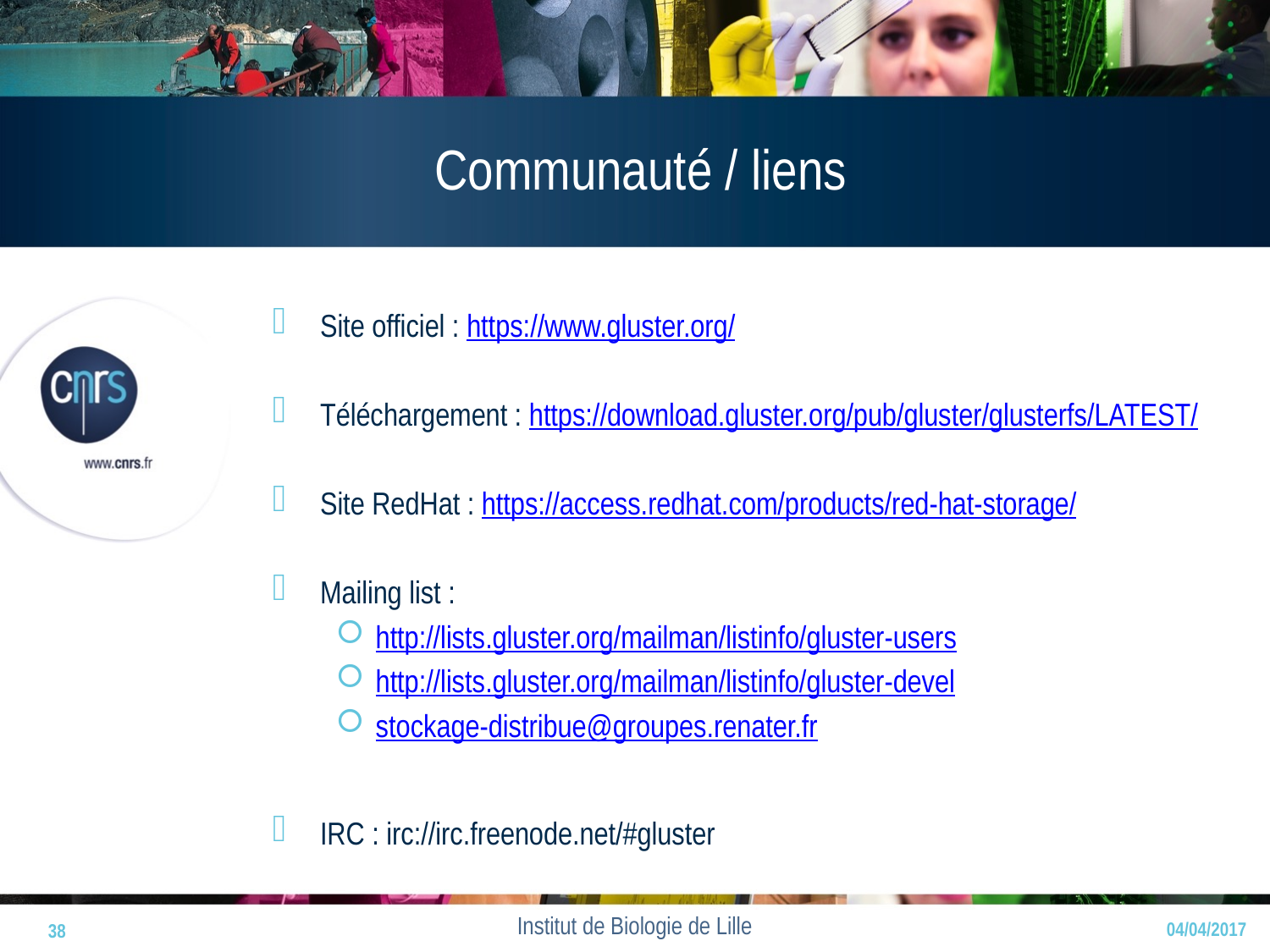

# Communauté / liens
Site officiel : https://www.gluster.org/

Téléchargement : https://download.gluster.org/pub/gluster/glusterfs/LATEST/

Site RedHat : https://access.redhat.com/products/red-hat-storage/

Mailing list :
http://lists.gluster.org/mailman/listinfo/gluster-users
http://lists.gluster.org/mailman/listinfo/gluster-devel
stockage-distribue@groupes.renater.fr

IRC : irc://irc.freenode.net/#gluster

38